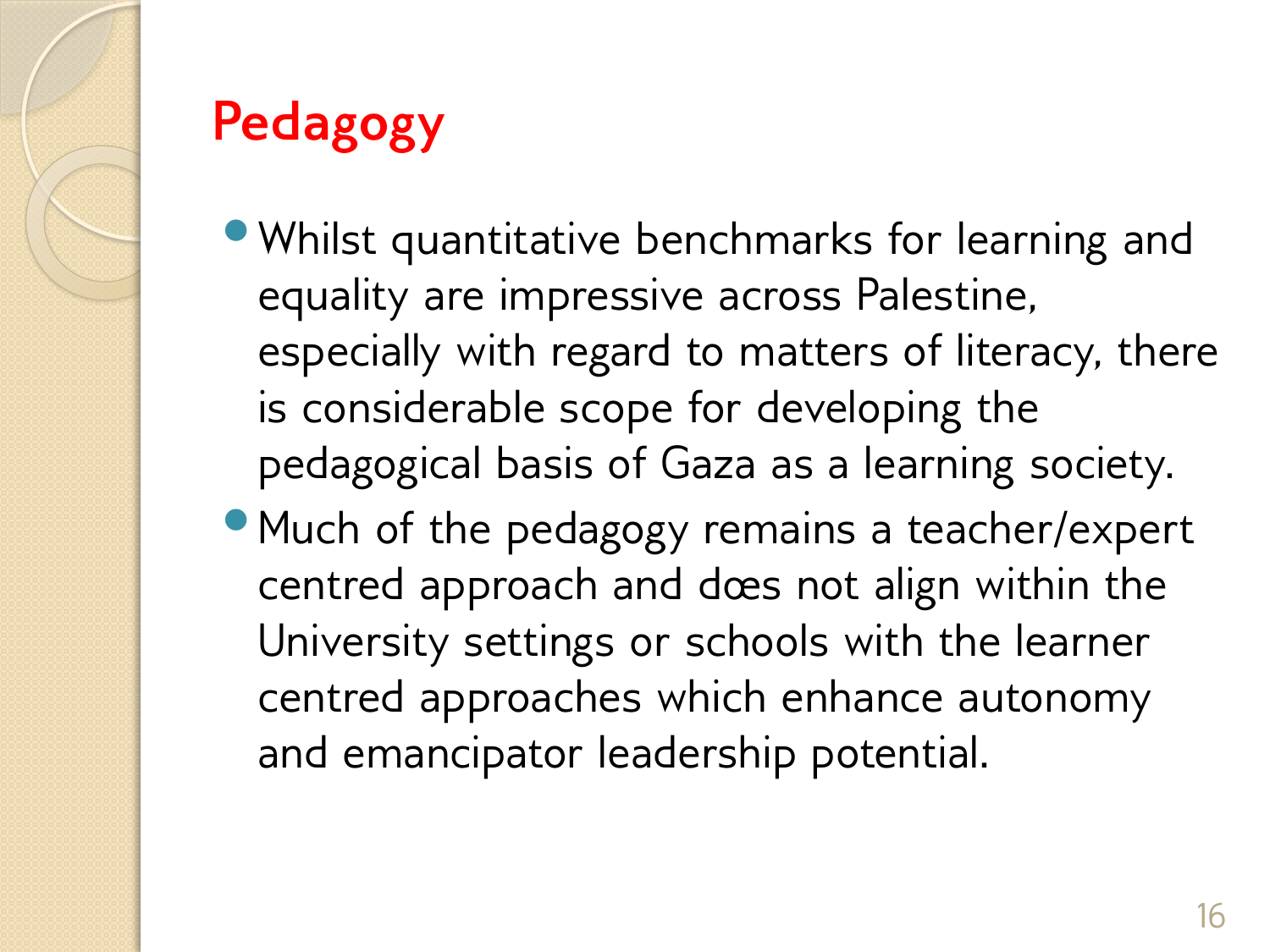

# Pedagogy
Whilst quantitative benchmarks for learning and equality are impressive across Palestine, especially with regard to matters of literacy, there is considerable scope for developing the pedagogical basis of Gaza as a learning society.
Much of the pedagogy remains a teacher/expert centred approach and does not align within the University settings or schools with the learner centred approaches which enhance autonomy and emancipator leadership potential.
16